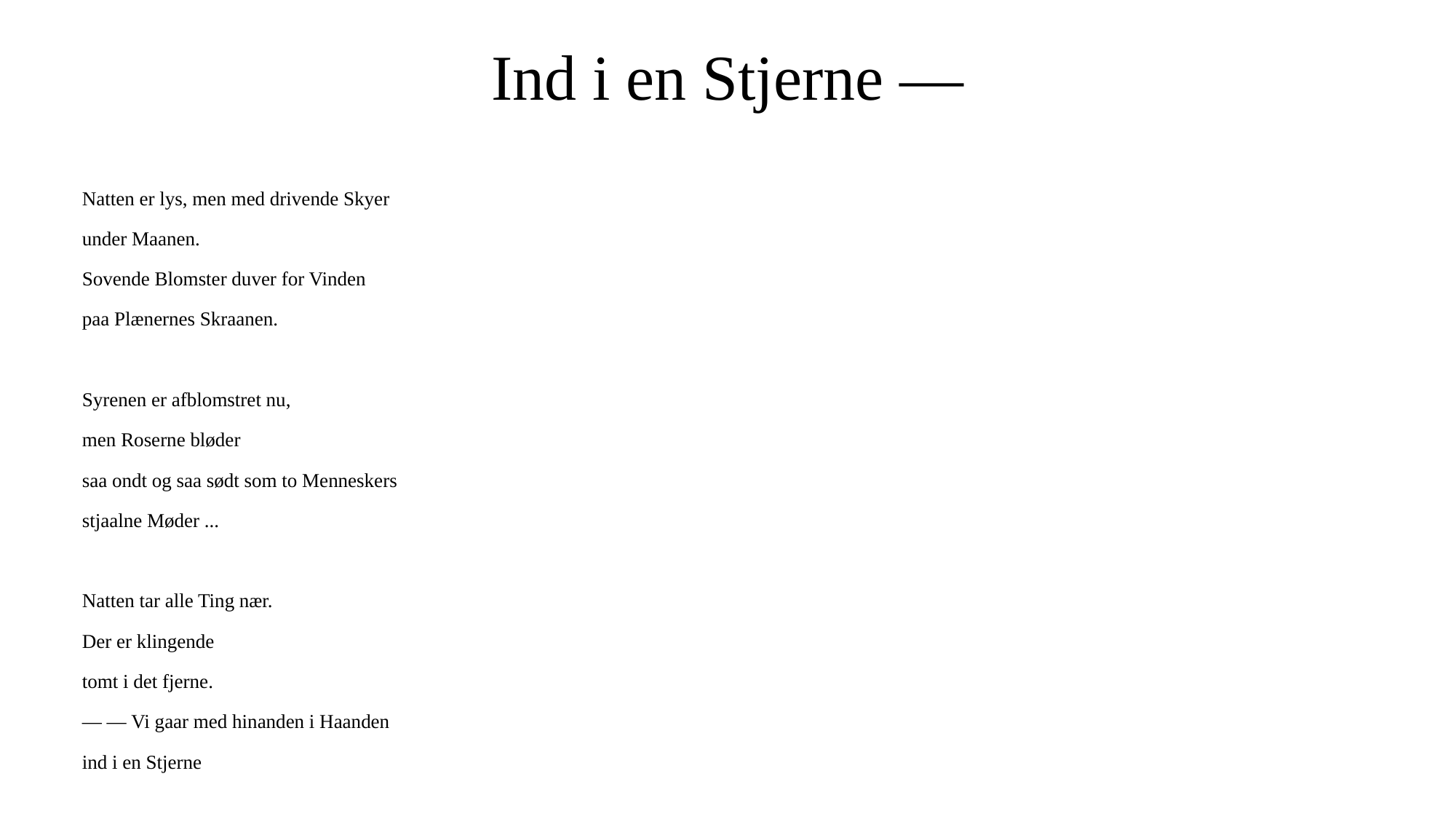

# Ind i en Stjerne —
Natten er lys, men med drivende Skyer
under Maanen.
Sovende Blomster duver for Vinden
paa Plænernes Skraanen.

Syrenen er afblomstret nu,
men Roserne bløder
saa ondt og saa sødt som to Menneskers
stjaalne Møder ...

Natten tar alle Ting nær.
Der er klingende
tomt i det fjerne.
— — Vi gaar med hinanden i Haanden
ind i en Stjerne